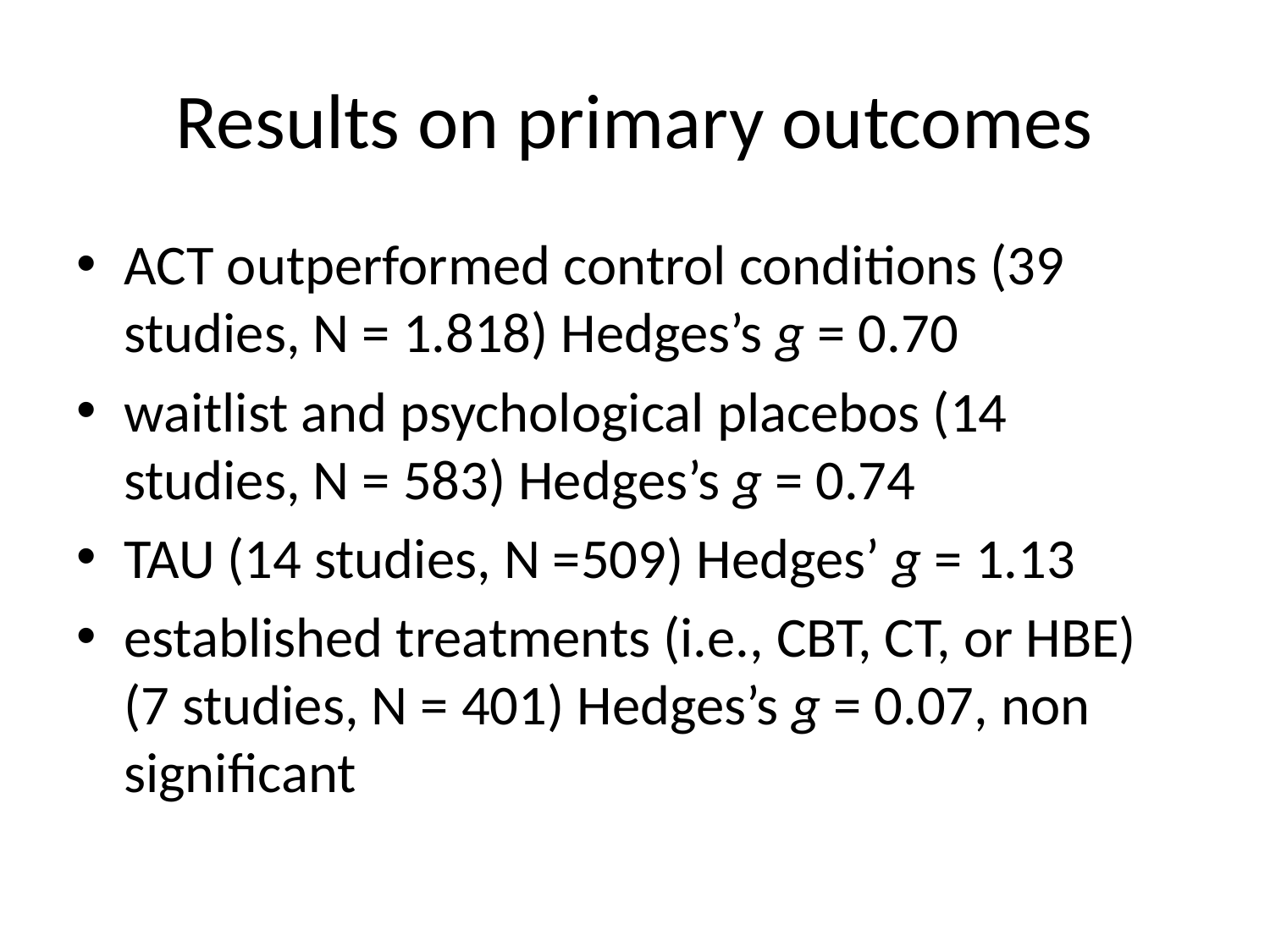

# Results on primary outcomes
ACT outperformed control conditions (39 studies, N = 1.818) Hedges’s g = 0.70
waitlist and psychological placebos (14 studies, N = 583) Hedges’s g = 0.74
TAU (14 studies, N =509) Hedges’ g = 1.13
established treatments (i.e., CBT, CT, or HBE) (7 studies, N = 401) Hedges’s g = 0.07, non significant